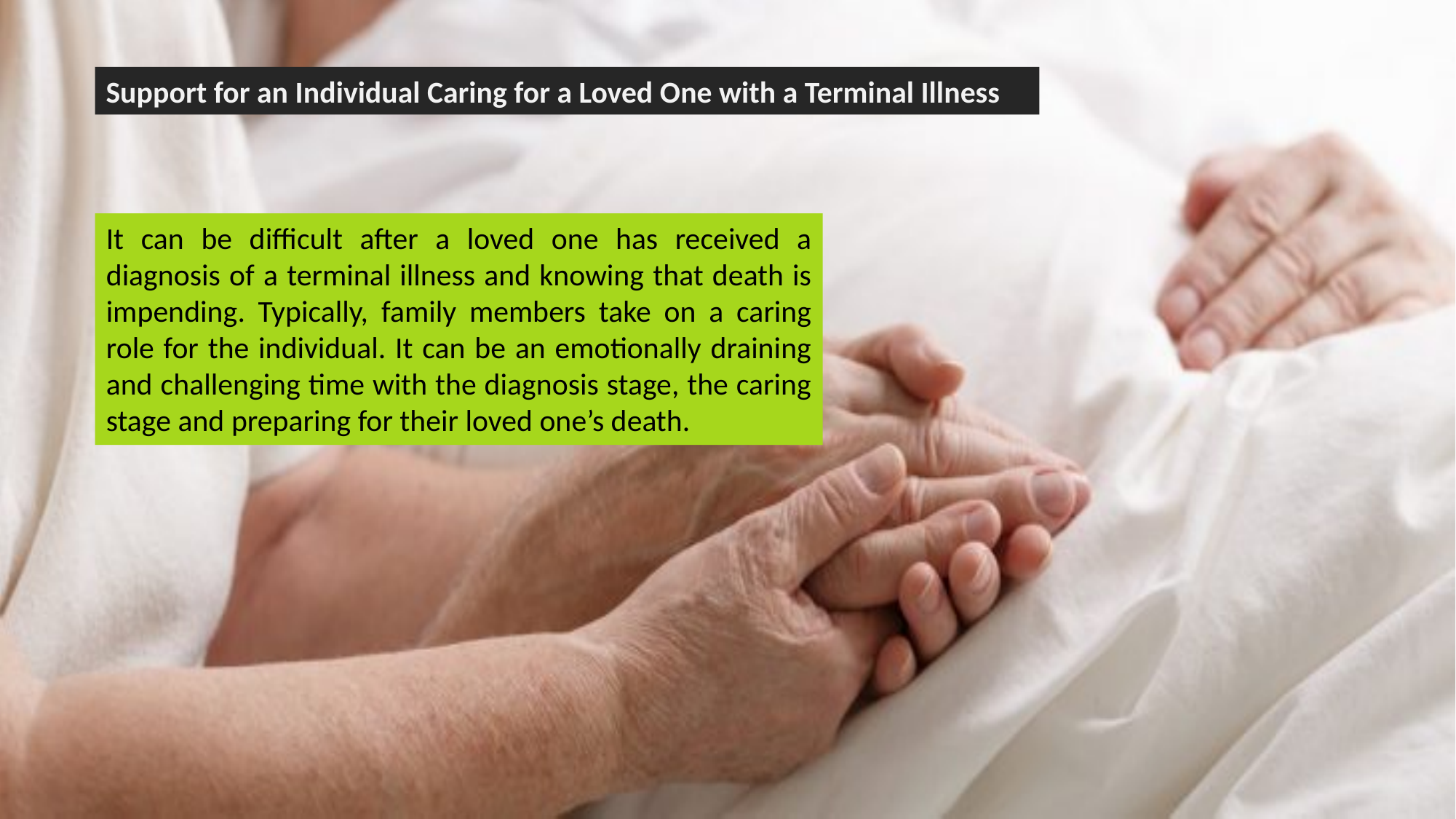

Support for an Individual Caring for a Loved One with a Terminal Illness
It can be difficult after a loved one has received a diagnosis of a terminal illness and knowing that death is impending. Typically, family members take on a caring role for the individual. It can be an emotionally draining and challenging time with the diagnosis stage, the caring stage and preparing for their loved one’s death.